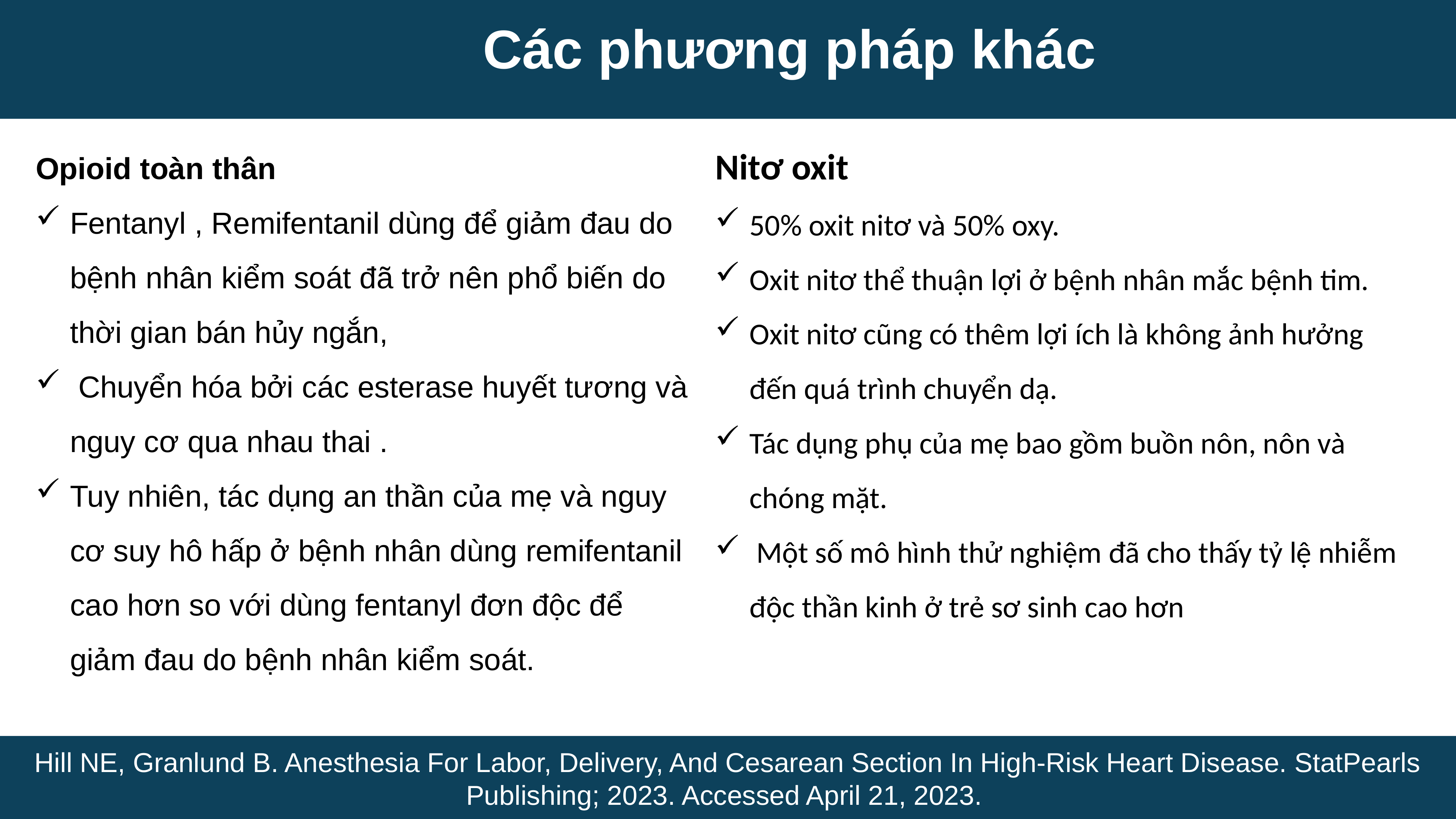

Các phương pháp khác
Nitơ oxit
50% oxit nitơ và 50% oxy.
Oxit nitơ thể thuận lợi ở bệnh nhân mắc bệnh tim.
Oxit nitơ cũng có thêm lợi ích là không ảnh hưởng đến quá trình chuyển dạ.
Tác dụng phụ của mẹ bao gồm buồn nôn, nôn và chóng mặt.
 Một số mô hình thử nghiệm đã cho thấy tỷ lệ nhiễm độc thần kinh ở trẻ sơ sinh cao hơn
Opioid toàn thân
Fentanyl , Remifentanil dùng để giảm đau do bệnh nhân kiểm soát đã trở nên phổ biến do thời gian bán hủy ngắn,
 Chuyển hóa bởi các esterase huyết tương và nguy cơ qua nhau thai .
Tuy nhiên, tác dụng an thần của mẹ và nguy cơ suy hô hấp ở bệnh nhân dùng remifentanil cao hơn so với dùng fentanyl đơn độc để giảm đau do bệnh nhân kiểm soát.
Hill NE, Granlund B. Anesthesia For Labor, Delivery, And Cesarean Section In High-Risk Heart Disease. StatPearls Publishing; 2023. Accessed April 21, 2023.